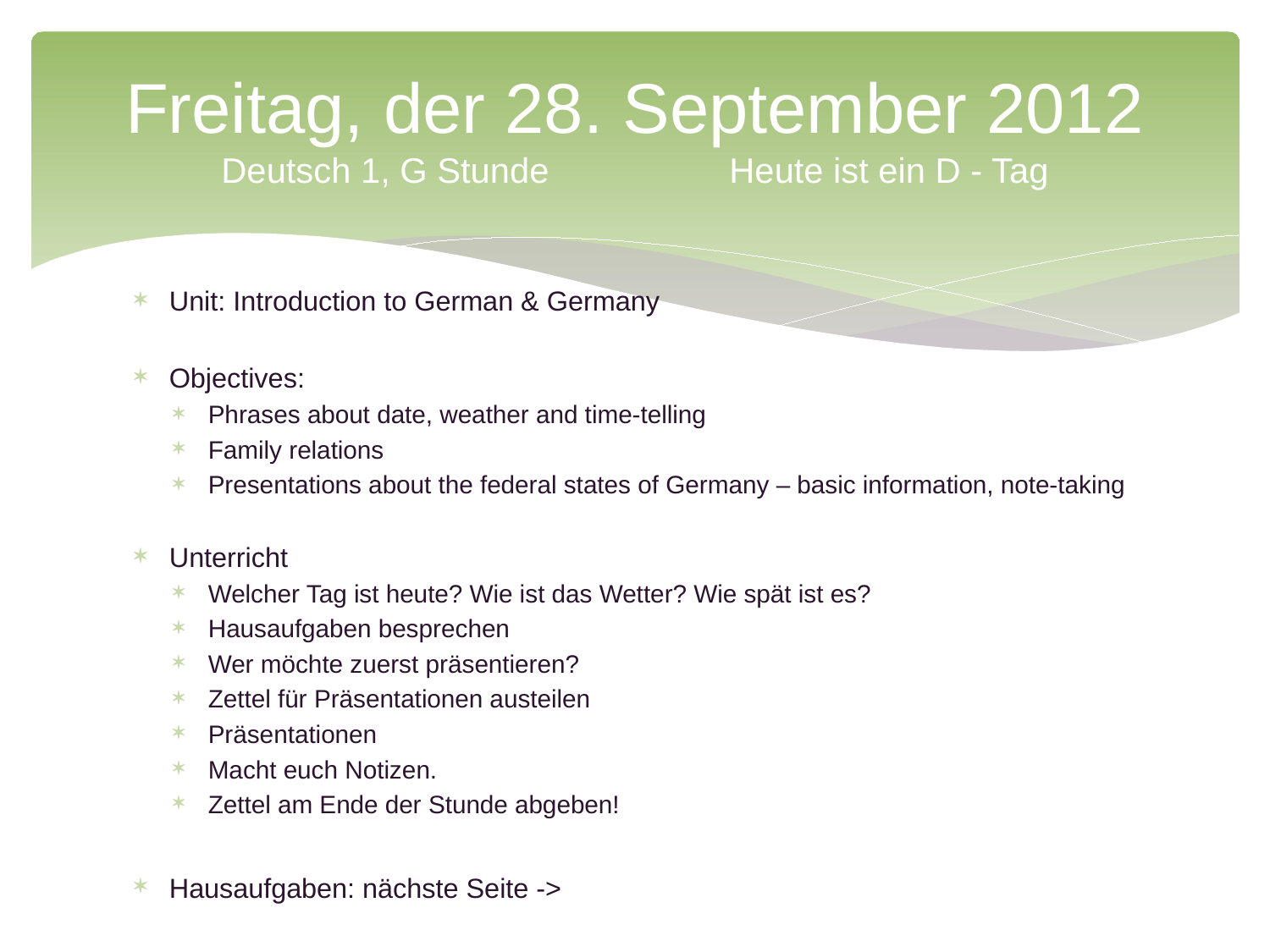

# Freitag, der 28. September 2012 Deutsch 1, G Stunde 		Heute ist ein D - Tag
Unit: Introduction to German & Germany

Objectives:
Phrases about date, weather and time-telling
Family relations
Presentations about the federal states of Germany – basic information, note-taking

Unterricht
Welcher Tag ist heute? Wie ist das Wetter? Wie spät ist es?
Hausaufgaben besprechen
Wer möchte zuerst präsentieren?
Zettel für Präsentationen austeilen
Präsentationen
Macht euch Notizen.
Zettel am Ende der Stunde abgeben!

Hausaufgaben: nächste Seite ->